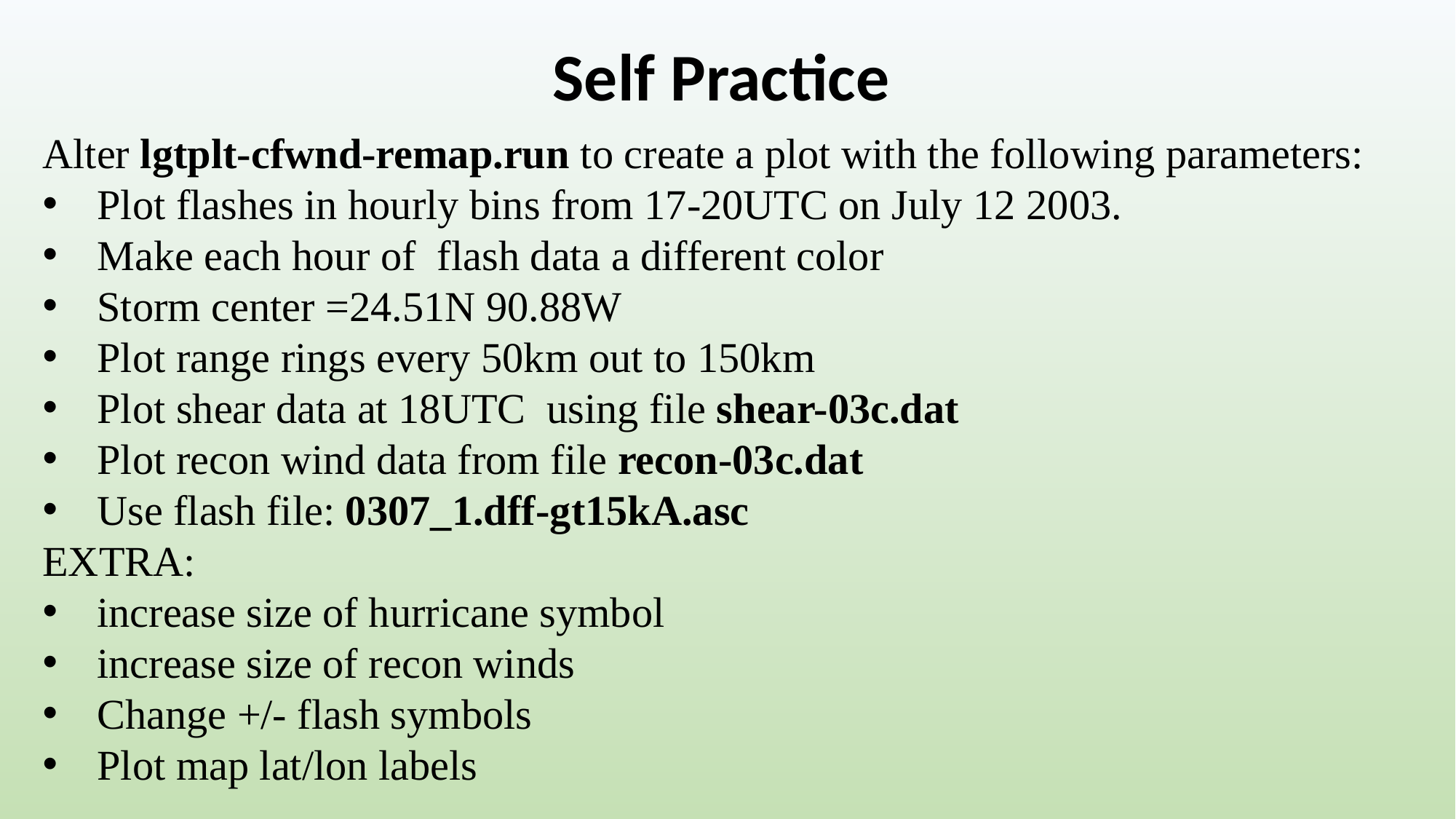

# Self Practice
Alter lgtplt-cfwnd-remap.run to create a plot with the following parameters:
Plot flashes in hourly bins from 17-20UTC on July 12 2003.
Make each hour of  flash data a different color
Storm center =24.51N 90.88W
Plot range rings every 50km out to 150km
Plot shear data at 18UTC  using file shear-03c.dat
Plot recon wind data from file recon-03c.dat
Use flash file: 0307_1.dff-gt15kA.asc
EXTRA:
increase size of hurricane symbol
increase size of recon winds
Change +/- flash symbols
Plot map lat/lon labels